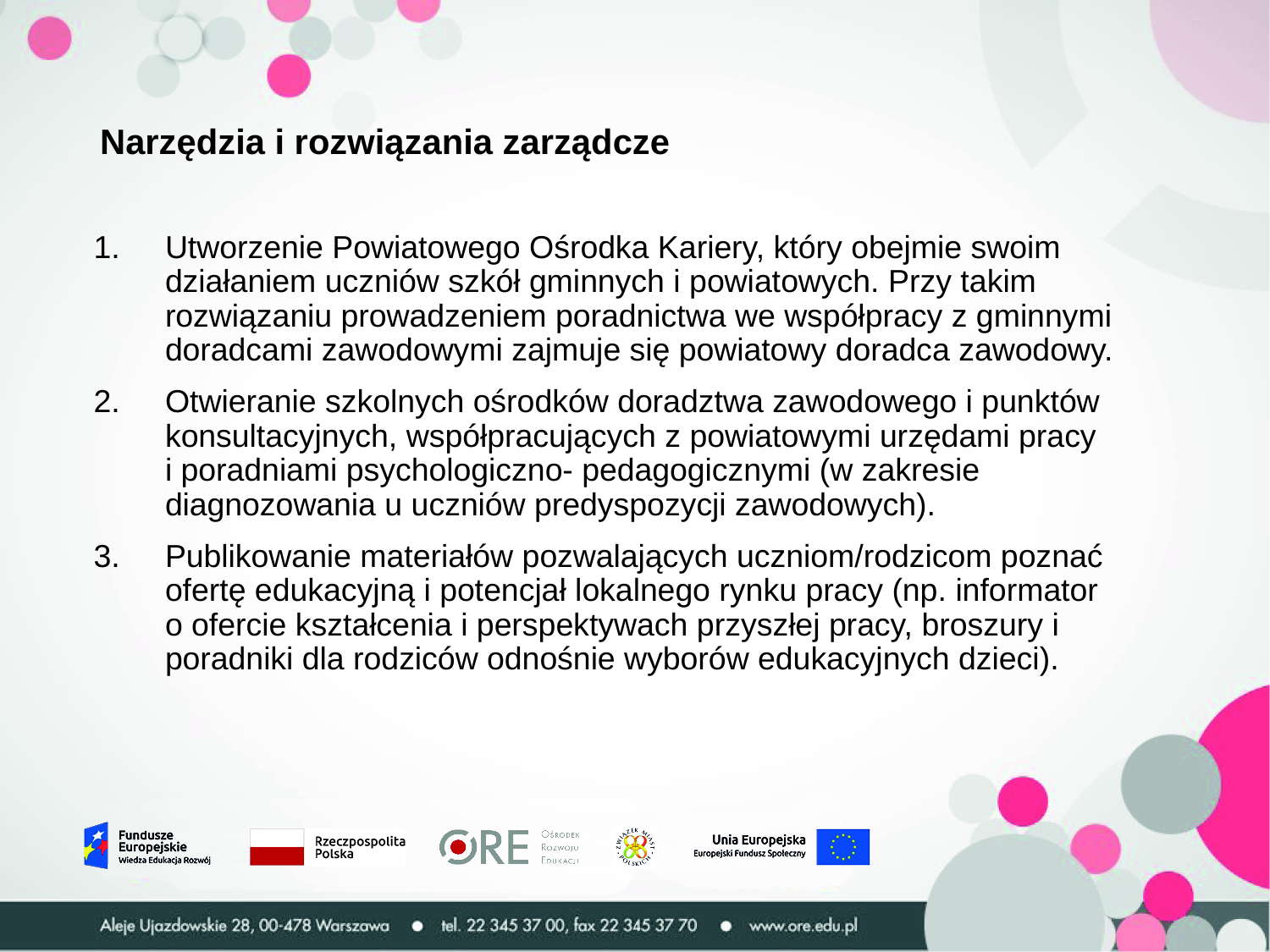

# Narzędzia i rozwiązania zarządcze
Utworzenie Powiatowego Ośrodka Kariery, który obejmie swoim działaniem uczniów szkół gminnych i powiatowych. Przy takim rozwiązaniu prowadzeniem poradnictwa we współpracy z gminnymi doradcami zawodowymi zajmuje się powiatowy doradca zawodowy.
Otwieranie szkolnych ośrodków doradztwa zawodowego i punktów konsultacyjnych, współpracujących z powiatowymi urzędami pracy
i poradniami psychologiczno- pedagogicznymi (w zakresie diagnozowania u uczniów predyspozycji zawodowych).
Publikowanie materiałów pozwalających uczniom/rodzicom poznać ofertę edukacyjną i potencjał lokalnego rynku pracy (np. informator
o ofercie kształcenia i perspektywach przyszłej pracy, broszury i poradniki dla rodziców odnośnie wyborów edukacyjnych dzieci).